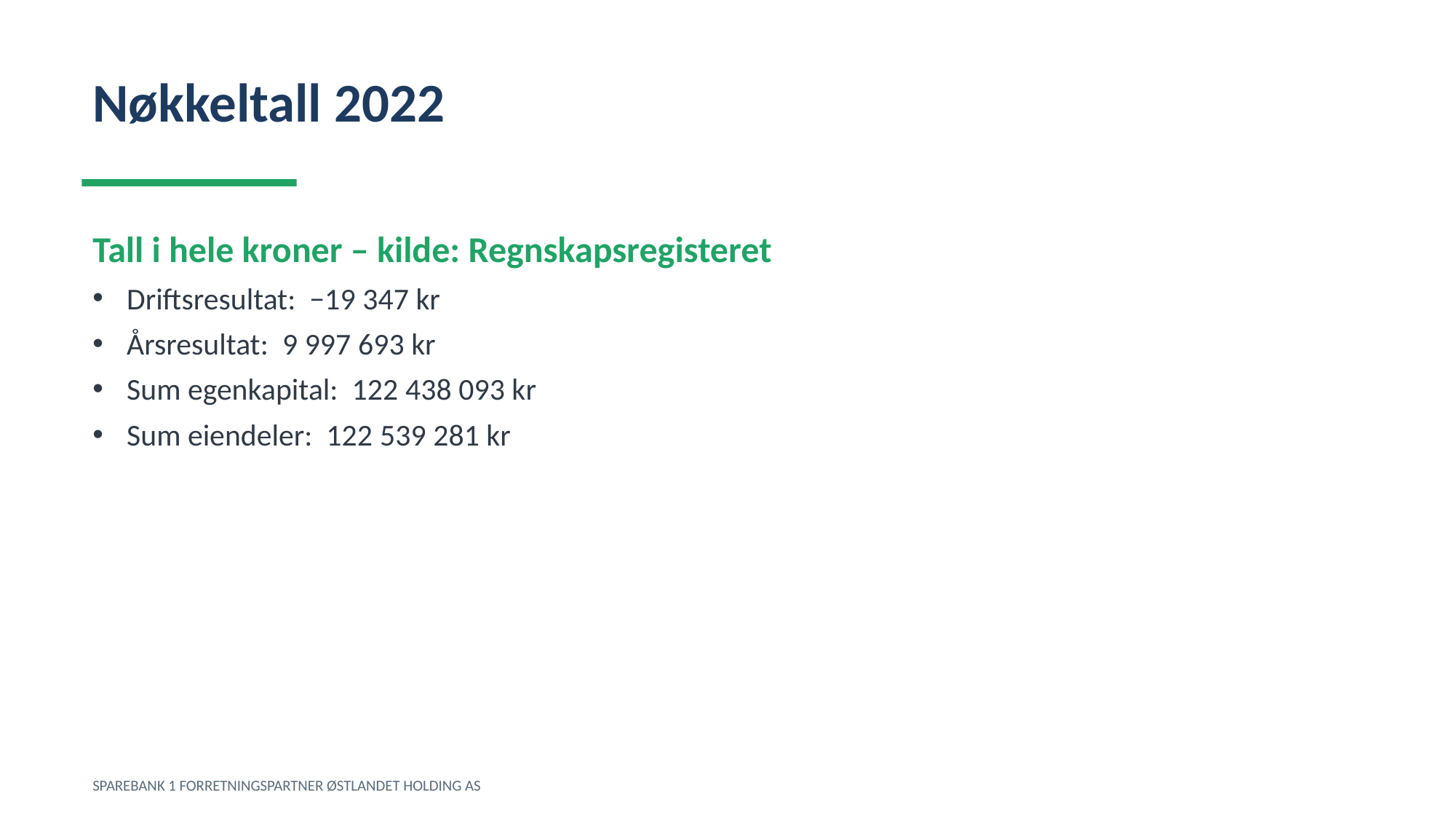

Nøkkeltall 2022

Tall i hele kroner – kilde: Regnskapsregisteret
Driftsresultat:  −19 347 kr
Årsresultat:  9 997 693 kr
Sum egenkapital:  122 438 093 kr
Sum eiendeler:  122 539 281 kr
SPAREBANK 1 FORRETNINGSPARTNER ØSTLANDET HOLDING AS